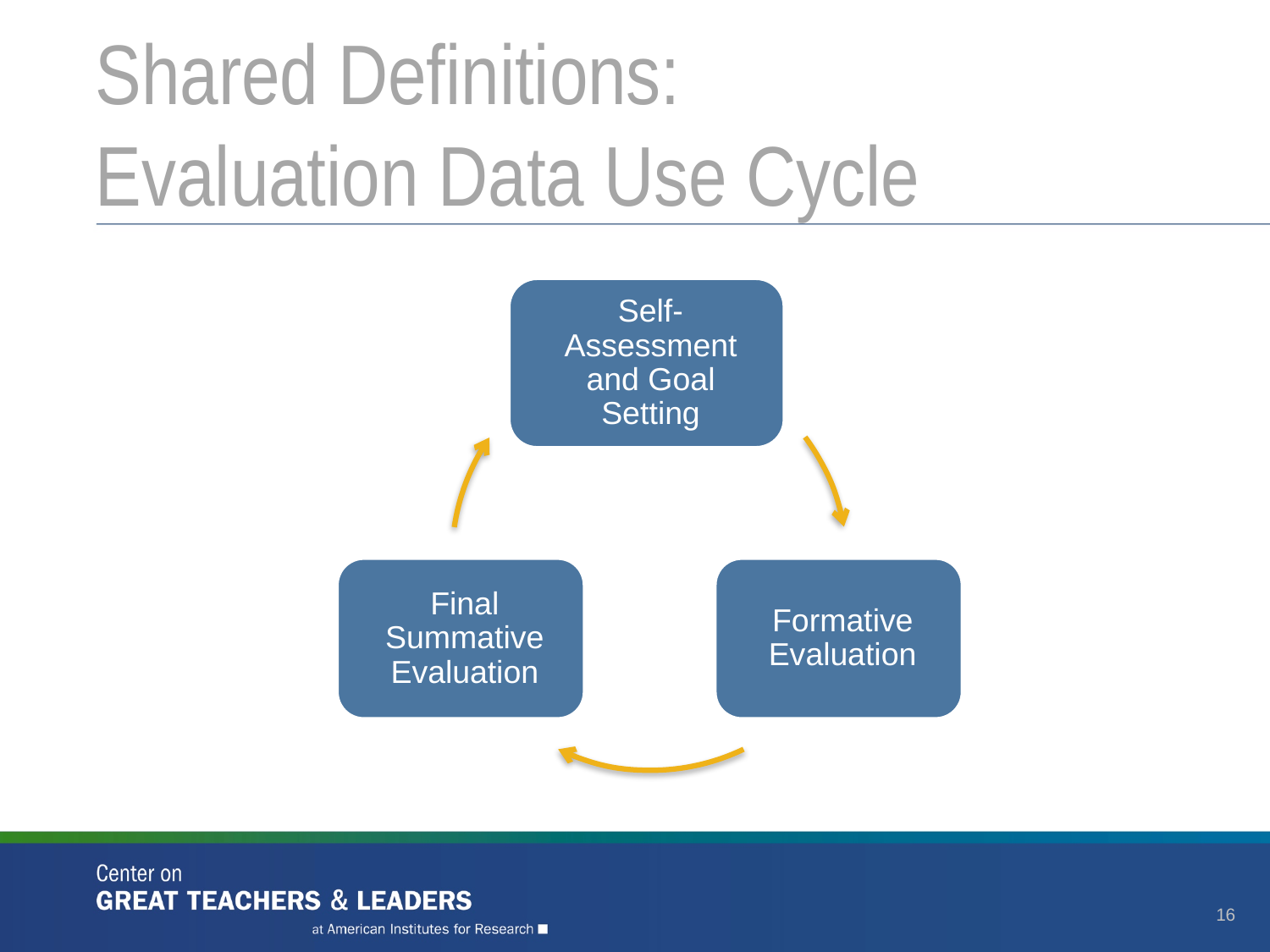

# Shared Definitions: Evaluation Data Use Cycle
Self-Assessment and Goal Setting
Formative Evaluation
Final Summative Evaluation
16